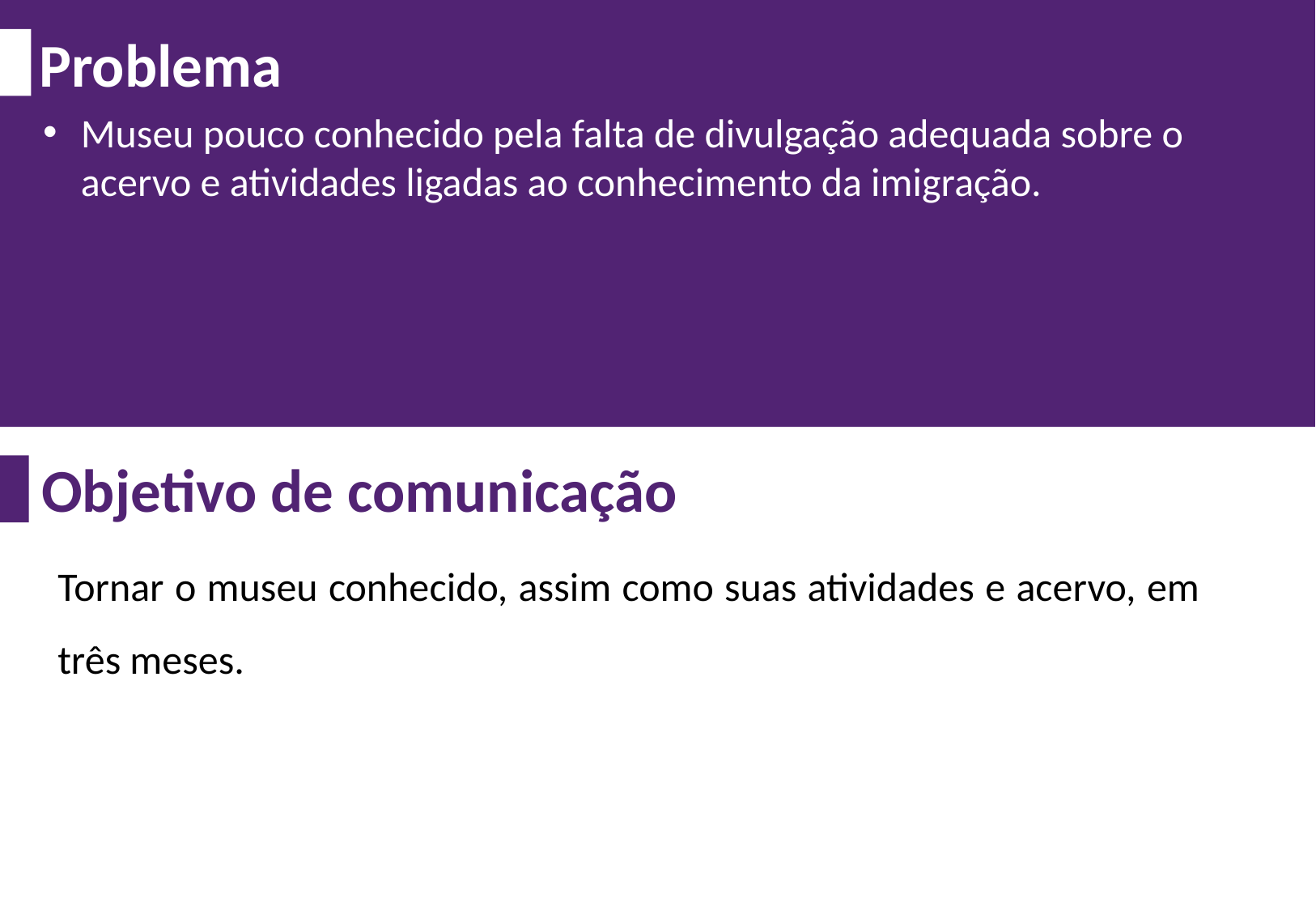

Problema

Museu pouco conhecido pela falta de divulgação adequada sobre o acervo e atividades ligadas ao conhecimento da imigração.
 Objetivo de comunicação

Tornar o museu conhecido, assim como suas atividades e acervo, em três meses.